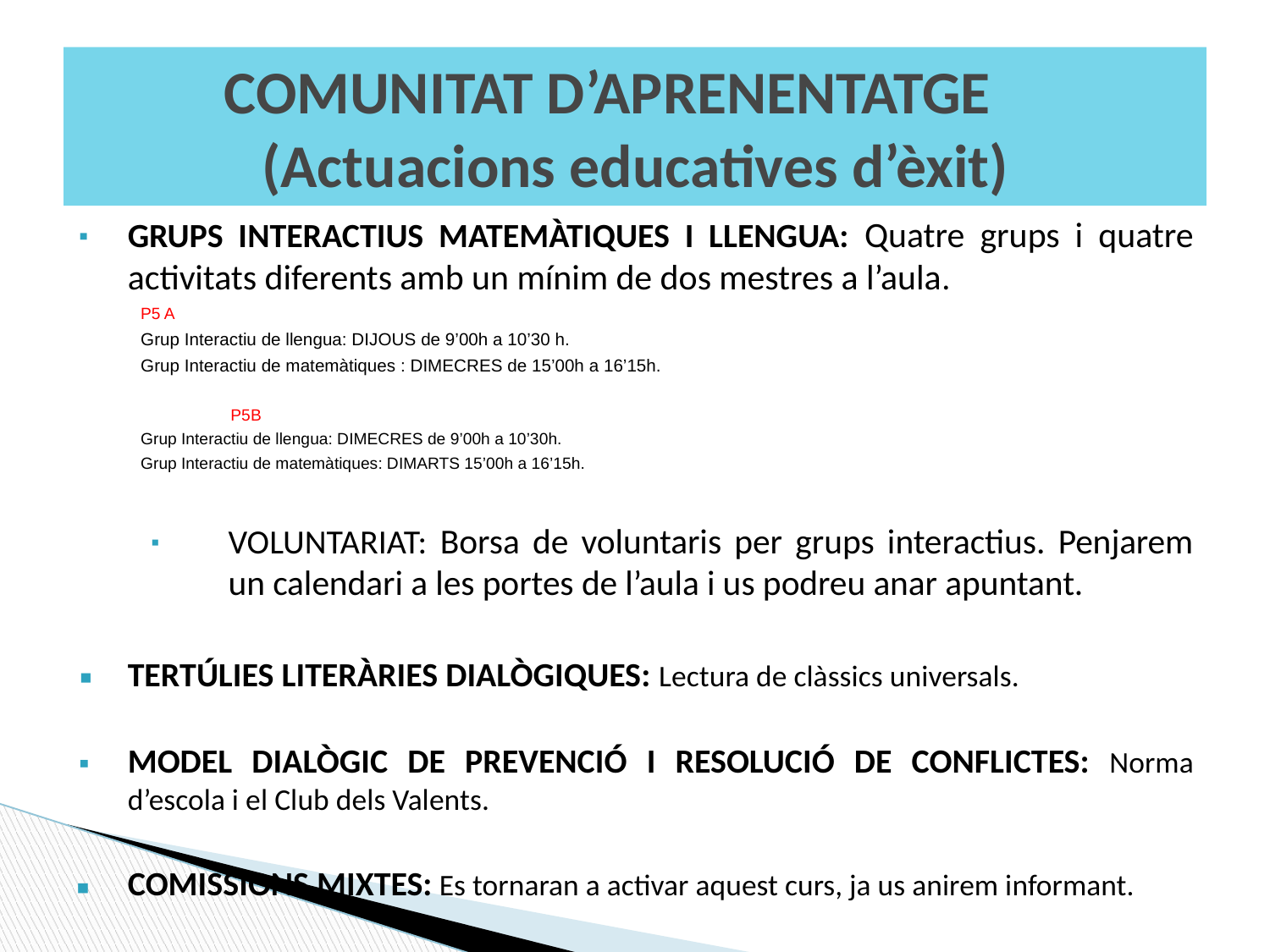

# COMUNITAT D’APRENENTATGE     (Actuacions educatives d’èxit)
GRUPS INTERACTIUS MATEMÀTIQUES I LLENGUA: Quatre grups i quatre activitats diferents amb un mínim de dos mestres a l’aula.
		P5 A
		Grup Interactiu de llengua: DIJOUS de 9’00h a 10’30 h.
		Grup Interactiu de matemàtiques : DIMECRES de 15’00h a 16’15h.

	P5B
		Grup Interactiu de llengua: DIMECRES de 9’00h a 10’30h.
		Grup Interactiu de matemàtiques: DIMARTS 15’00h a 16’15h.

VOLUNTARIAT: Borsa de voluntaris per grups interactius. Penjarem un calendari a les portes de l’aula i us podreu anar apuntant.

TERTÚLIES LITERÀRIES DIALÒGIQUES: Lectura de clàssics universals.

MODEL DIALÒGIC DE PREVENCIÓ I RESOLUCIÓ DE CONFLICTES: Norma d’escola i el Club dels Valents.

COMISSIONS MIXTES: Es tornaran a activar aquest curs, ja us anirem informant.